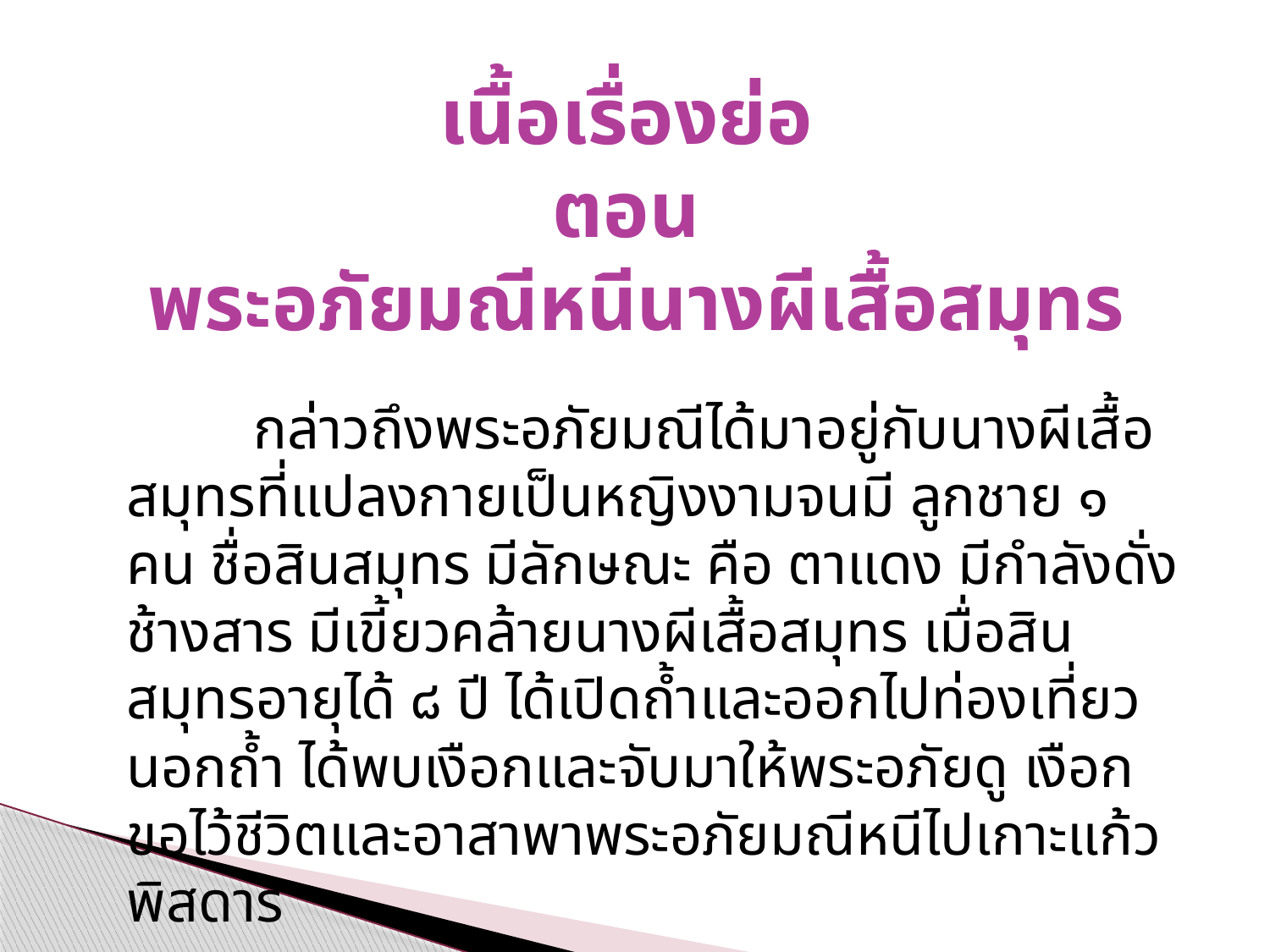

# เนื้อเรื่องย่อ ตอน พระอภัยมณีหนีนางผีเสื้อสมุทร
		กล่าวถึงพระอภัยมณีได้มาอยู่กับนางผีเสื้อสมุทรที่แปลงกายเป็นหญิงงามจนมี ลูกชาย ๑ คน ชื่อสินสมุทร มีลักษณะ คือ ตาแดง มีกำลังดั่งช้างสาร มีเขี้ยวคล้ายนางผีเสื้อสมุทร เมื่อสินสมุทรอายุได้ ๘ ปี ได้เปิดถ้ำและออกไปท่องเที่ยวนอกถ้ำ ได้พบเงือกและจับมาให้พระอภัยดู เงือกขอไว้ชีวิตและอาสาพาพระอภัยมณีหนีไปเกาะแก้วพิสดาร